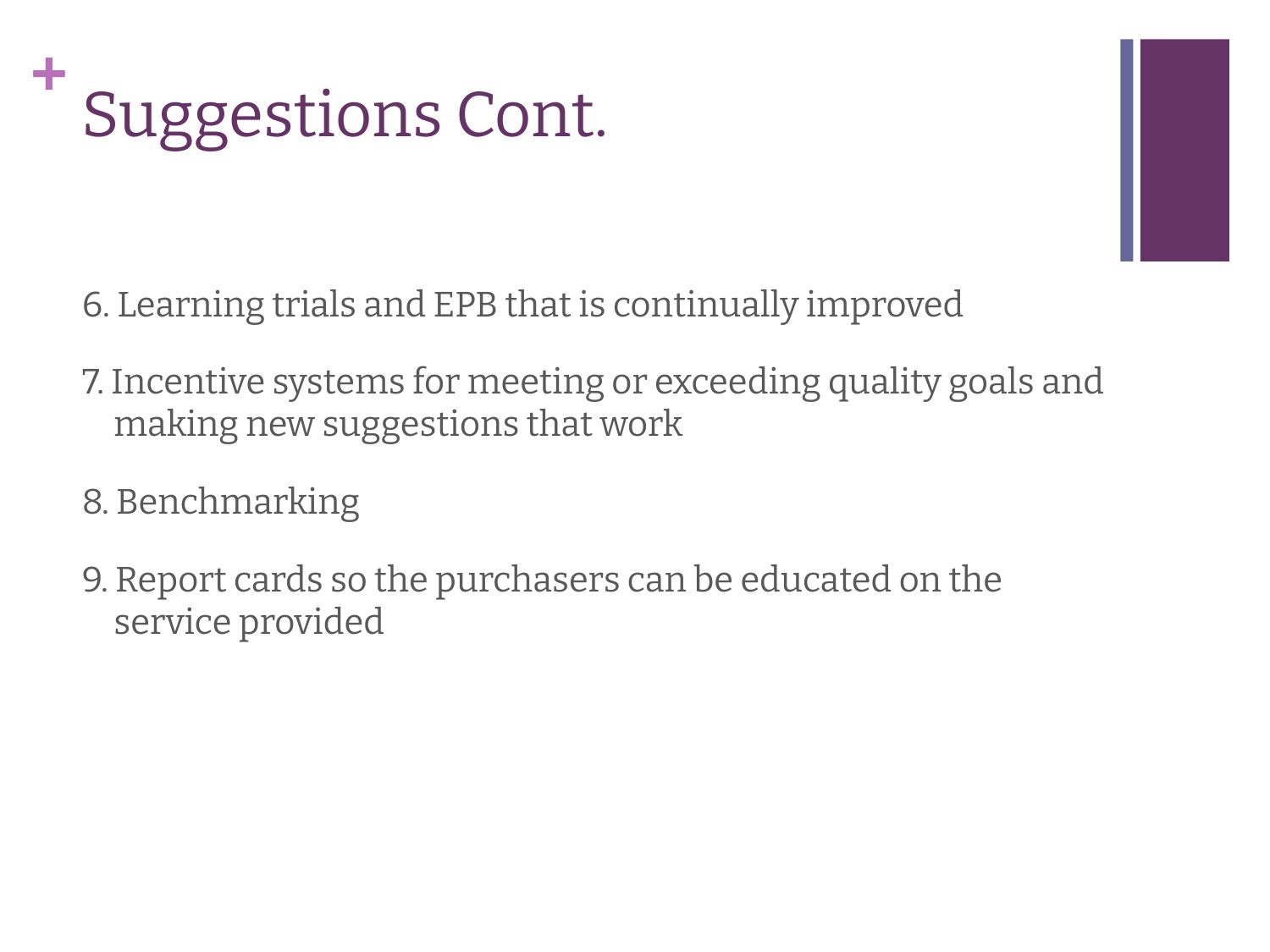

# Suggestions Cont.
6. Learning trials and EPB that is continually improved
7. Incentive systems for meeting or exceeding quality goals and making new suggestions that work
8. Benchmarking
9. Report cards so the purchasers can be educated on the service provided